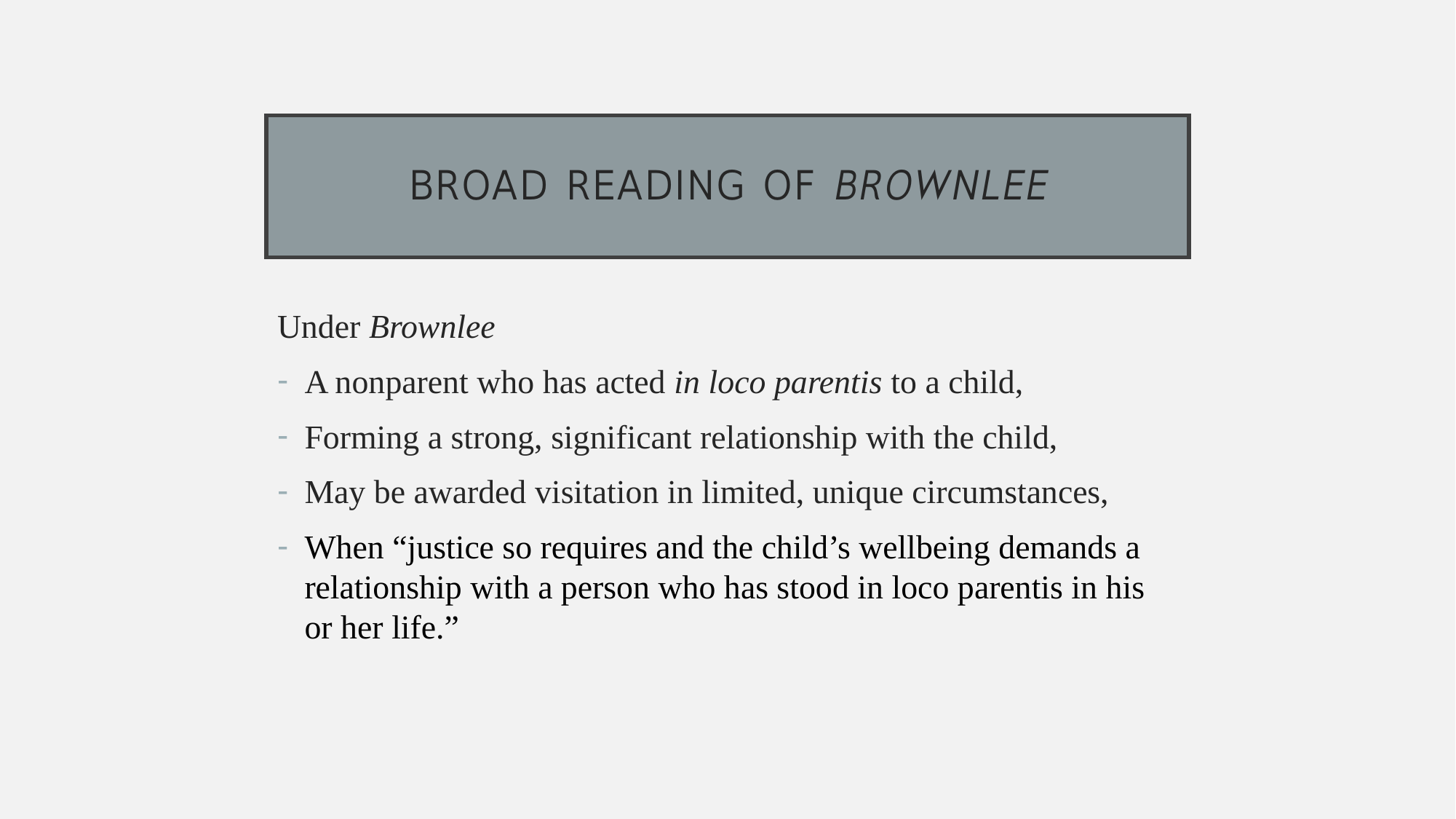

# Broad reading of Brownlee
Under Brownlee
A nonparent who has acted in loco parentis to a child,
Forming a strong, significant relationship with the child,
May be awarded visitation in limited, unique circumstances,
When “justice so requires and the child’s wellbeing demands a relationship with a person who has stood in loco parentis in his or her life.”